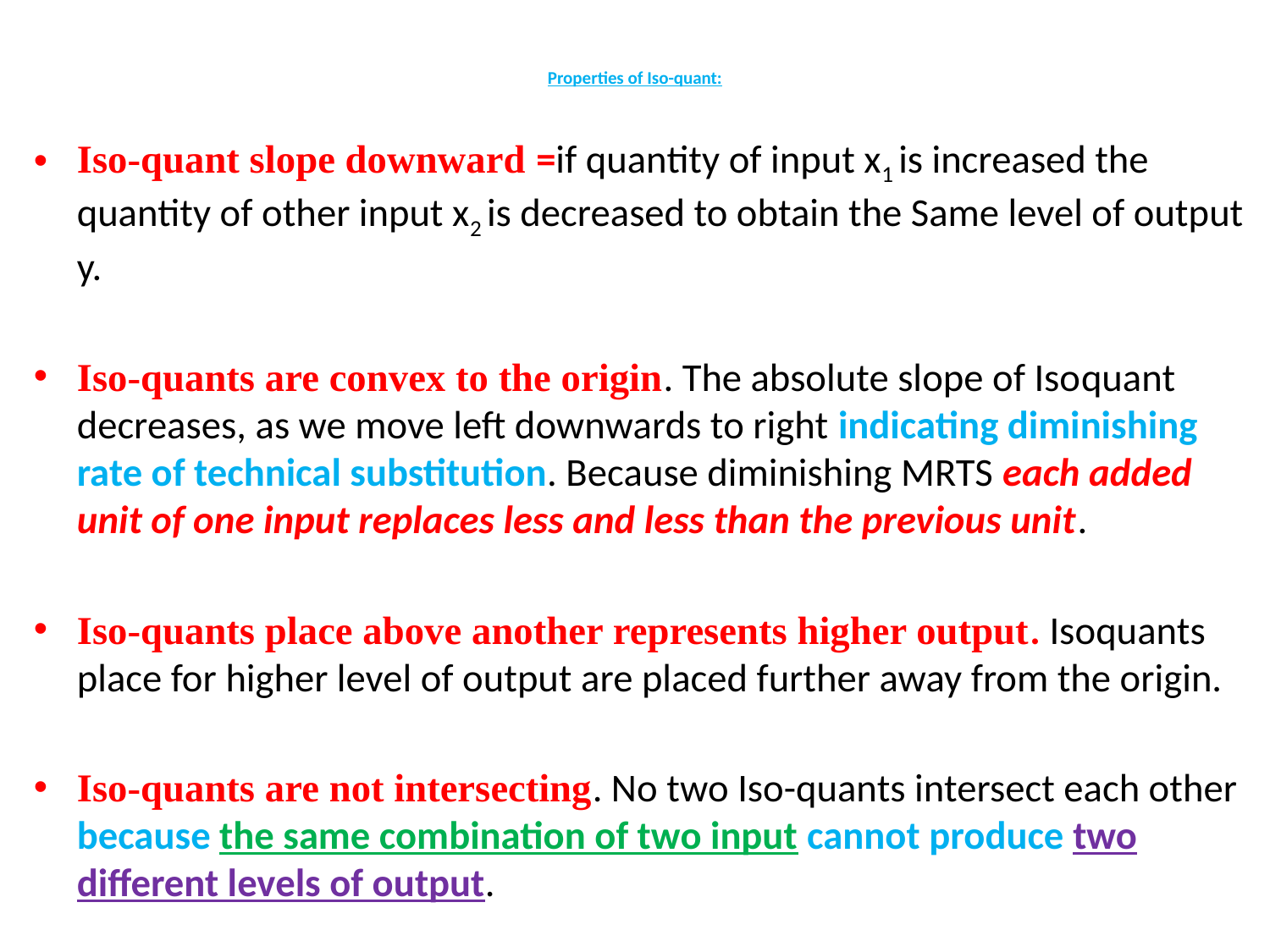

# Properties of Iso-quant:
Iso-quant slope downward =if quantity of input x1 is increased the quantity of other input x2 is decreased to obtain the Same level of output y.

Iso-quants are convex to the origin. The absolute slope of Iso­quant decreases, as we move left downwards to right indicating diminishing rate of technical substitution. Because diminishing MRTS each added unit of one input replaces less and less than the previous unit.

Iso-quants place above another represents higher output. Iso­quants place for higher level of output are placed further away from the origin.

Iso-quants are not intersecting. No two Iso-quants intersect each other because the same combination of two input cannot produce two different levels of output.